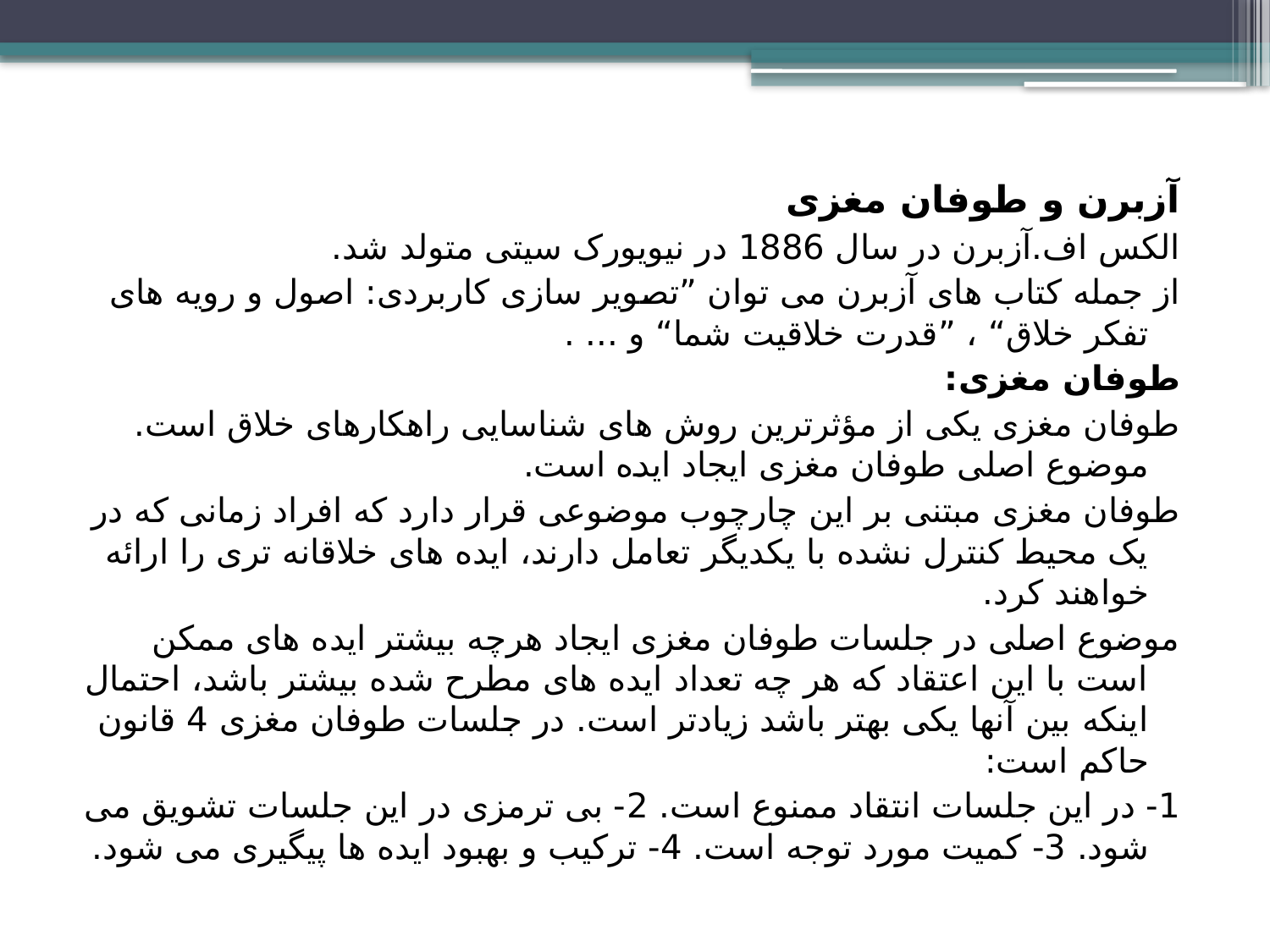

آزبرن و طوفان مغزی
الکس اف.آزبرن در سال 1886 در نیویورک سیتی متولد شد.
از جمله کتاب های آزبرن می توان ”تصویر سازی کاربردی: اصول و رویه های تفکر خلاق“ ، ”قدرت خلاقیت شما“ و ... .
طوفان مغزی:
طوفان مغزی یکی از مؤثرترین روش های شناسایی راهکارهای خلاق است. موضوع اصلی طوفان مغزی ایجاد ایده است.
طوفان مغزی مبتنی بر این چارچوب موضوعی قرار دارد که افراد زمانی که در یک محیط کنترل نشده با یکدیگر تعامل دارند، ایده های خلاقانه تری را ارائه خواهند کرد.
موضوع اصلی در جلسات طوفان مغزی ایجاد هرچه بیشتر ایده های ممکن است با این اعتقاد که هر چه تعداد ایده های مطرح شده بیشتر باشد، احتمال اینکه بین آنها یکی بهتر باشد زیادتر است. در جلسات طوفان مغزی 4 قانون حاکم است:
1- در این جلسات انتقاد ممنوع است. 2- بی ترمزی در این جلسات تشویق می شود. 3- کمیت مورد توجه است. 4- ترکیب و بهبود ایده ها پیگیری می شود.